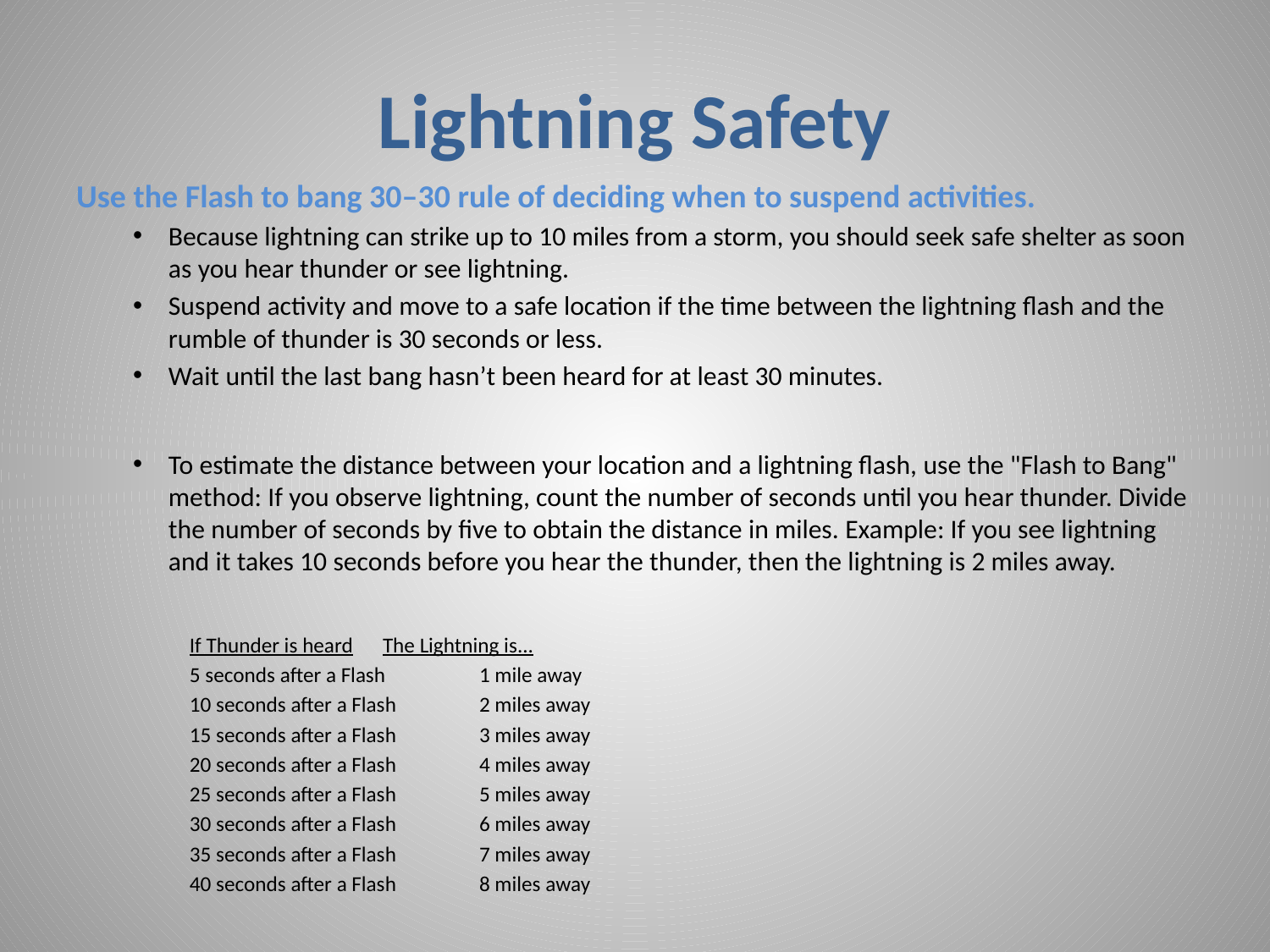

# Lightning Safety
Use the Flash to bang 30–30 rule of deciding when to suspend activities.
Because lightning can strike up to 10 miles from a storm, you should seek safe shelter as soon as you hear thunder or see lightning.
Suspend activity and move to a safe location if the time between the lightning flash and the rumble of thunder is 30 seconds or less.
Wait until the last bang hasn’t been heard for at least 30 minutes.

To estimate the distance between your location and a lightning flash, use the "Flash to Bang" method: If you observe lightning, count the number of seconds until you hear thunder. Divide the number of seconds by five to obtain the distance in miles. Example: If you see lightning and it takes 10 seconds before you hear the thunder, then the lightning is 2 miles away.

	If Thunder is heard		The Lightning is...
	5 seconds after a Flash		1 mile away
	10 seconds after a Flash		2 miles away
	15 seconds after a Flash		3 miles away
	20 seconds after a Flash		4 miles away
	25 seconds after a Flash		5 miles away
	30 seconds after a Flash		6 miles away
	35 seconds after a Flash		7 miles away
	40 seconds after a Flash		8 miles away